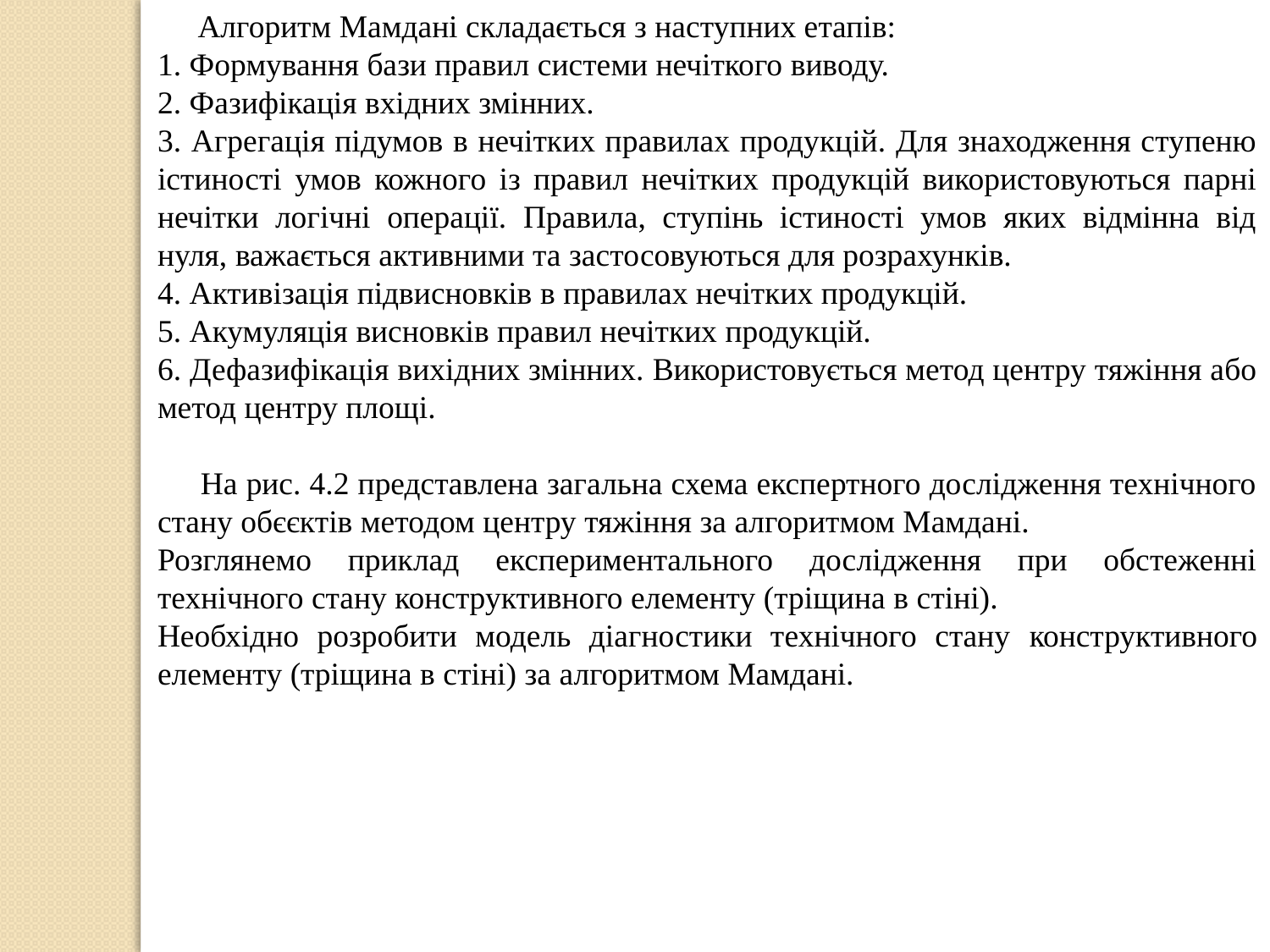

Алгоритм Мамдані складається з наступних етапів:
1. Формування бази правил системи нечіткого виводу.
2. Фазифікація вхідних змінних.
3. Агрегація підумов в нечітких правилах продукцій. Для знаходження ступеню істиності умов кожного із правил нечітких продукцій використовуються парні нечітки логічні операції. Правила, ступінь істиності умов яких відмінна від нуля, важається активними та застосовуються для розрахунків.
4. Активізація підвисновків в правилах нечітких продукцій.
5. Акумуляція висновків правил нечітких продукцій.
6. Дефазифікація вихідних змінних. Використовується метод центру тяжіння або метод центру площі.

     На рис. 4.2 представлена загальна схема експертного дослідження технічного стану обєєктів методом центру тяжіння за алгоритмом Мамдані.
Розглянемо приклад експериментального дослідження при обстеженні технічного стану конструктивного елементу (тріщина в стіні).
Необхідно розробити модель діагностики технічного стану конструктивного елементу (тріщина в стіні) за алгоритмом Мамдані.